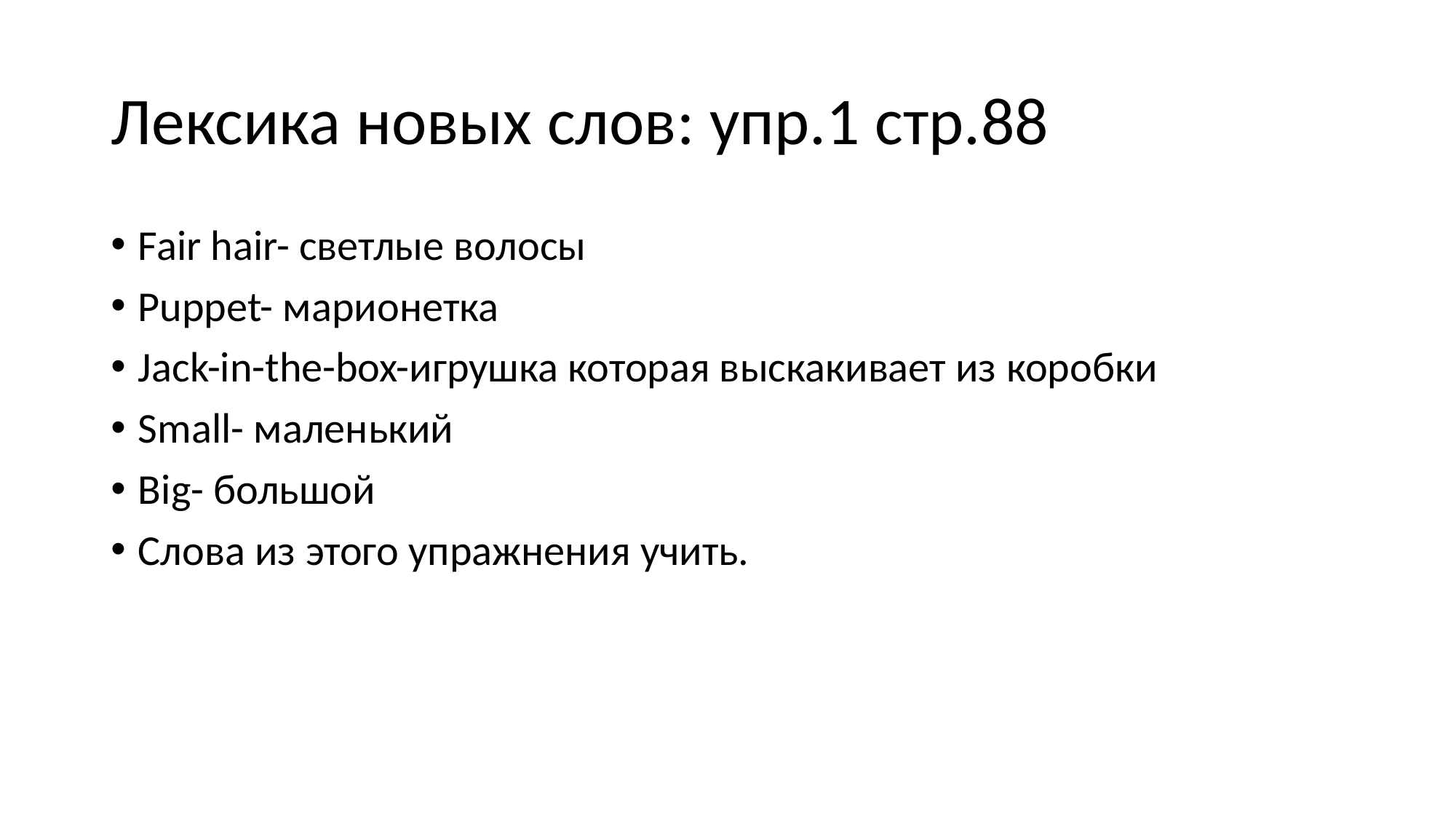

# Лексика новых слов: упр.1 стр.88
Fair hair- светлые волосы
Puppet- марионетка
Jack-in-the-box-игрушка которая выскакивает из коробки
Small- маленький
Big- большой
Слова из этого упражнения учить.